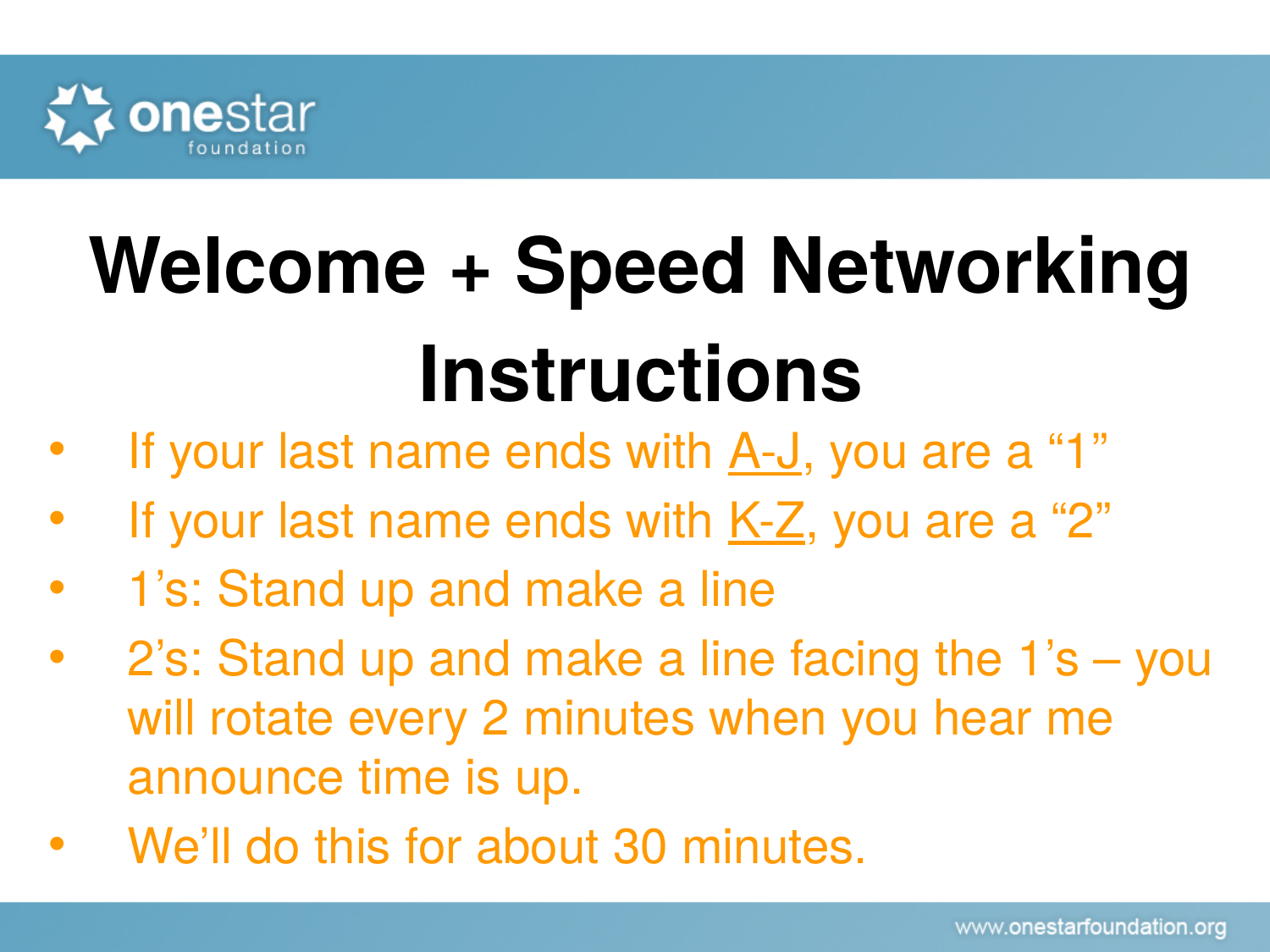

Welcome + Speed Networking
Instructions
If your last name ends with A-J, you are a “1”
If your last name ends with K-Z, you are a “2”
1’s: Stand up and make a line
2’s: Stand up and make a line facing the 1’s – you will rotate every 2 minutes when you hear me announce time is up.
We’ll do this for about 30 minutes.